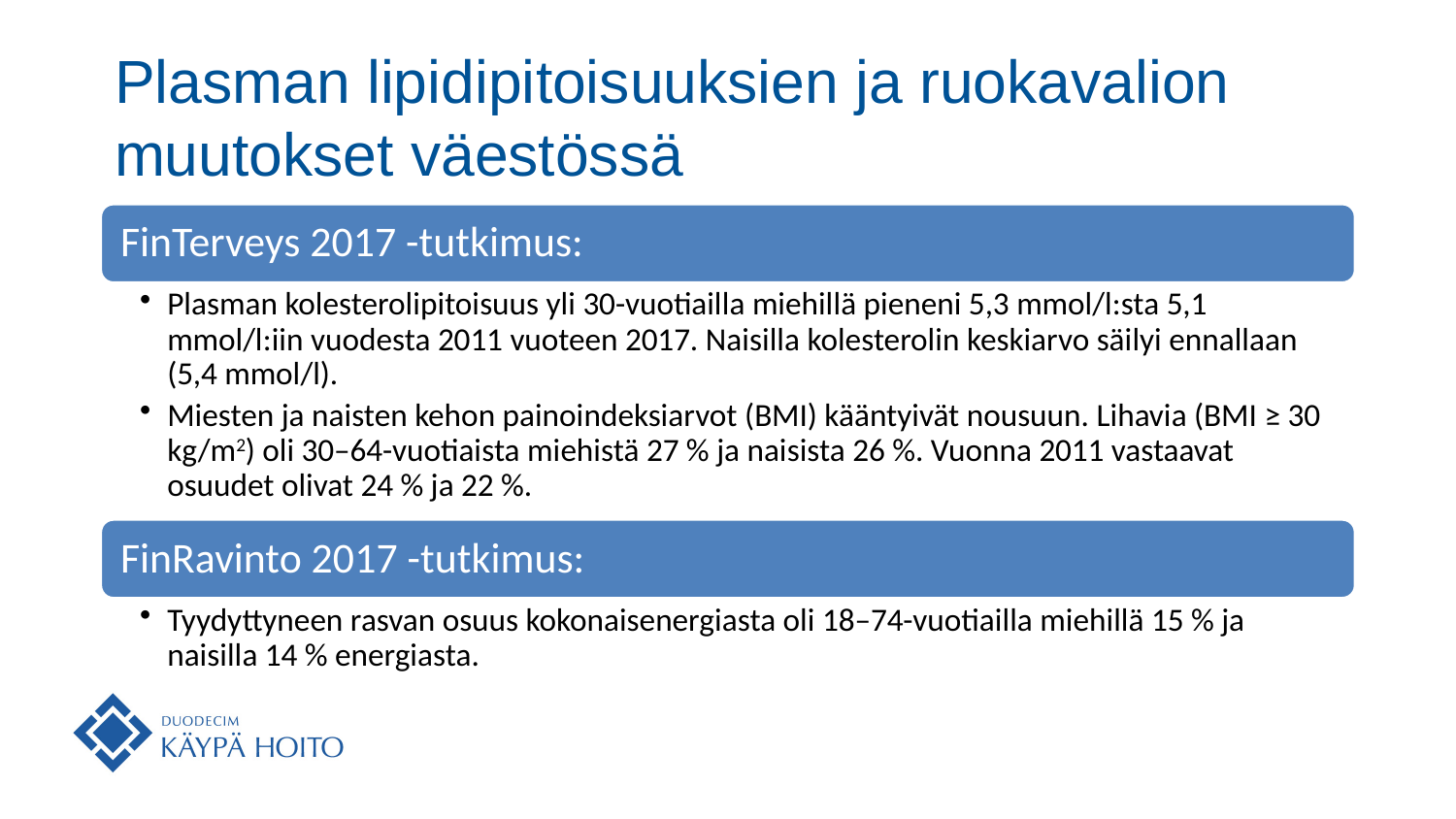

# Plasman lipidipitoisuuksien ja ruokavalion muutokset väestössä
FinTerveys 2017 -tutkimus:
Plasman kolesterolipitoisuus yli 30-vuotiailla miehillä pieneni 5,3 mmol/l:sta 5,1 mmol/l:iin vuodesta 2011 vuoteen 2017. Naisilla kolesterolin keskiarvo säilyi ennallaan (5,4 mmol/l).
Miesten ja naisten kehon painoindeksiarvot (BMI) kääntyivät nousuun. Lihavia (BMI ≥ 30 kg/m2) oli 30–64-vuotiaista miehistä 27 % ja naisista 26 %. Vuonna 2011 vastaavat osuudet olivat 24 % ja 22 %.
FinRavinto 2017 -tutkimus:
Tyydyttyneen rasvan osuus kokonaisenergiasta oli 18–74-vuotiailla miehillä 15 % ja naisilla 14 % energiasta.